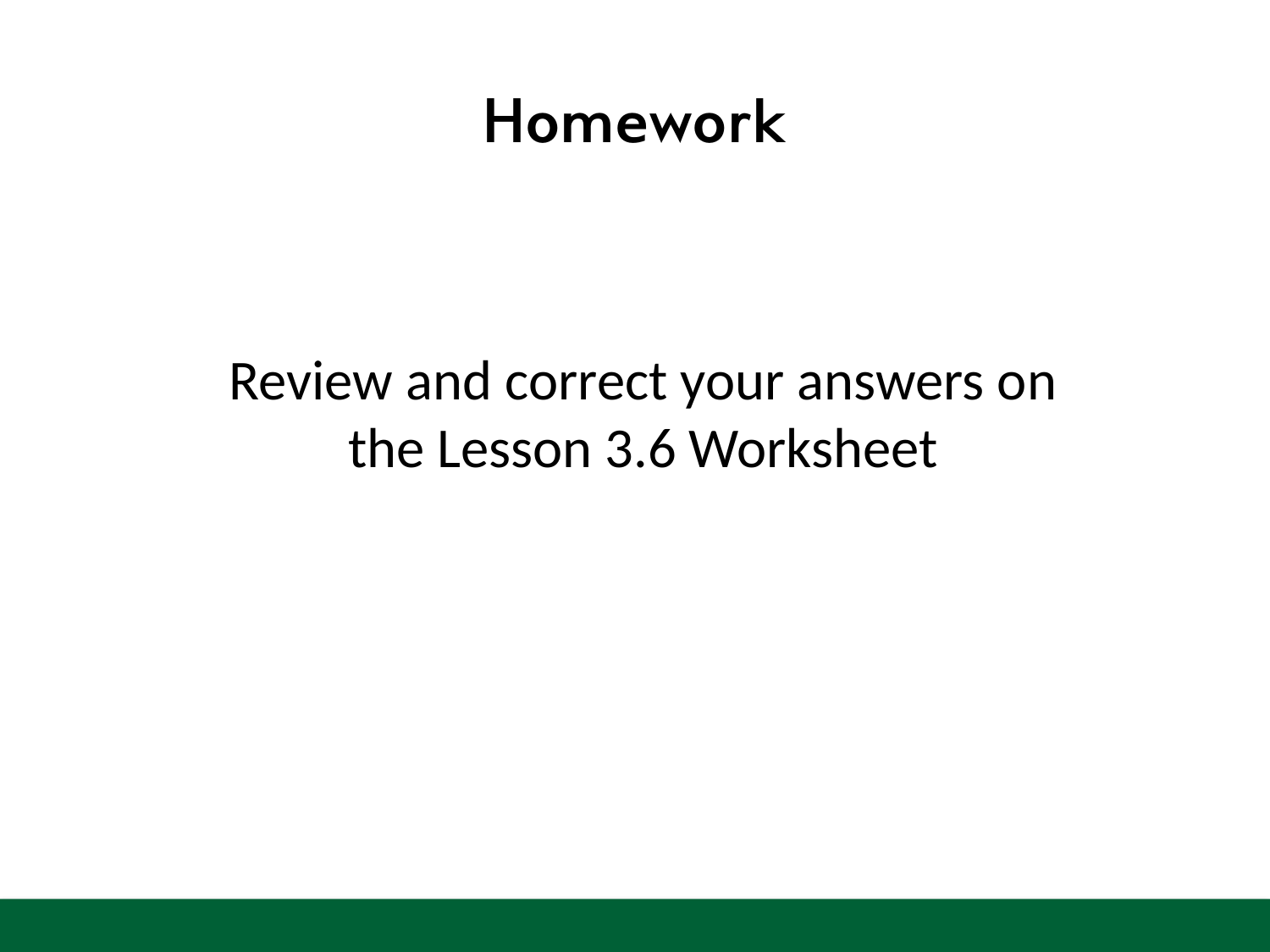

# Homework
Review and correct your answers on the Lesson 3.6 Worksheet